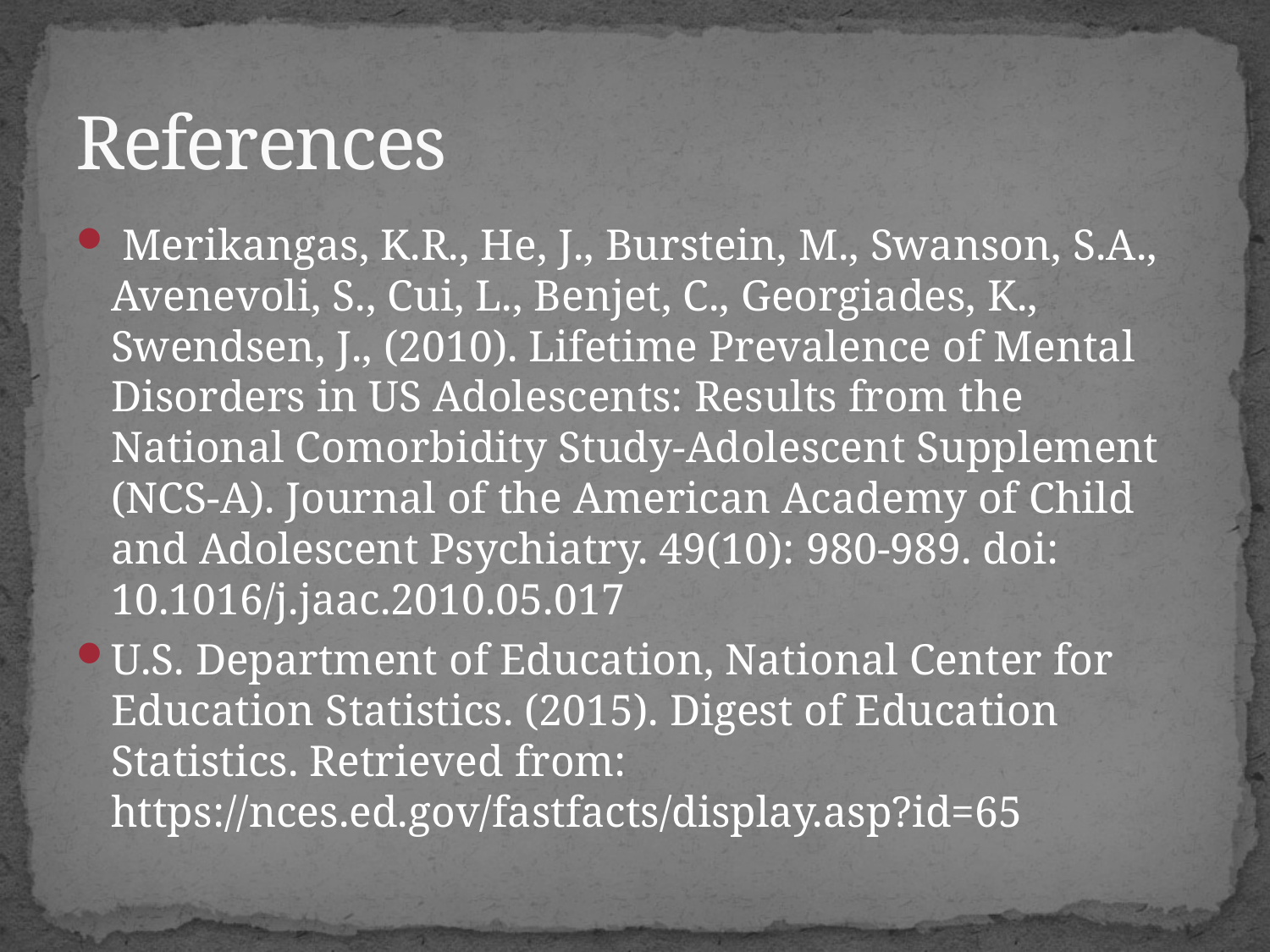

# References
 Merikangas, K.R., He, J., Burstein, M., Swanson, S.A., Avenevoli, S., Cui, L., Benjet, C., Georgiades, K., Swendsen, J., (2010). Lifetime Prevalence of Mental Disorders in US Adolescents: Results from the National Comorbidity Study-Adolescent Supplement (NCS-A). Journal of the American Academy of Child and Adolescent Psychiatry. 49(10): 980-989. doi: 10.1016/j.jaac.2010.05.017
U.S. Department of Education, National Center for Education Statistics. (2015). Digest of Education Statistics. Retrieved from: https://nces.ed.gov/fastfacts/display.asp?id=65